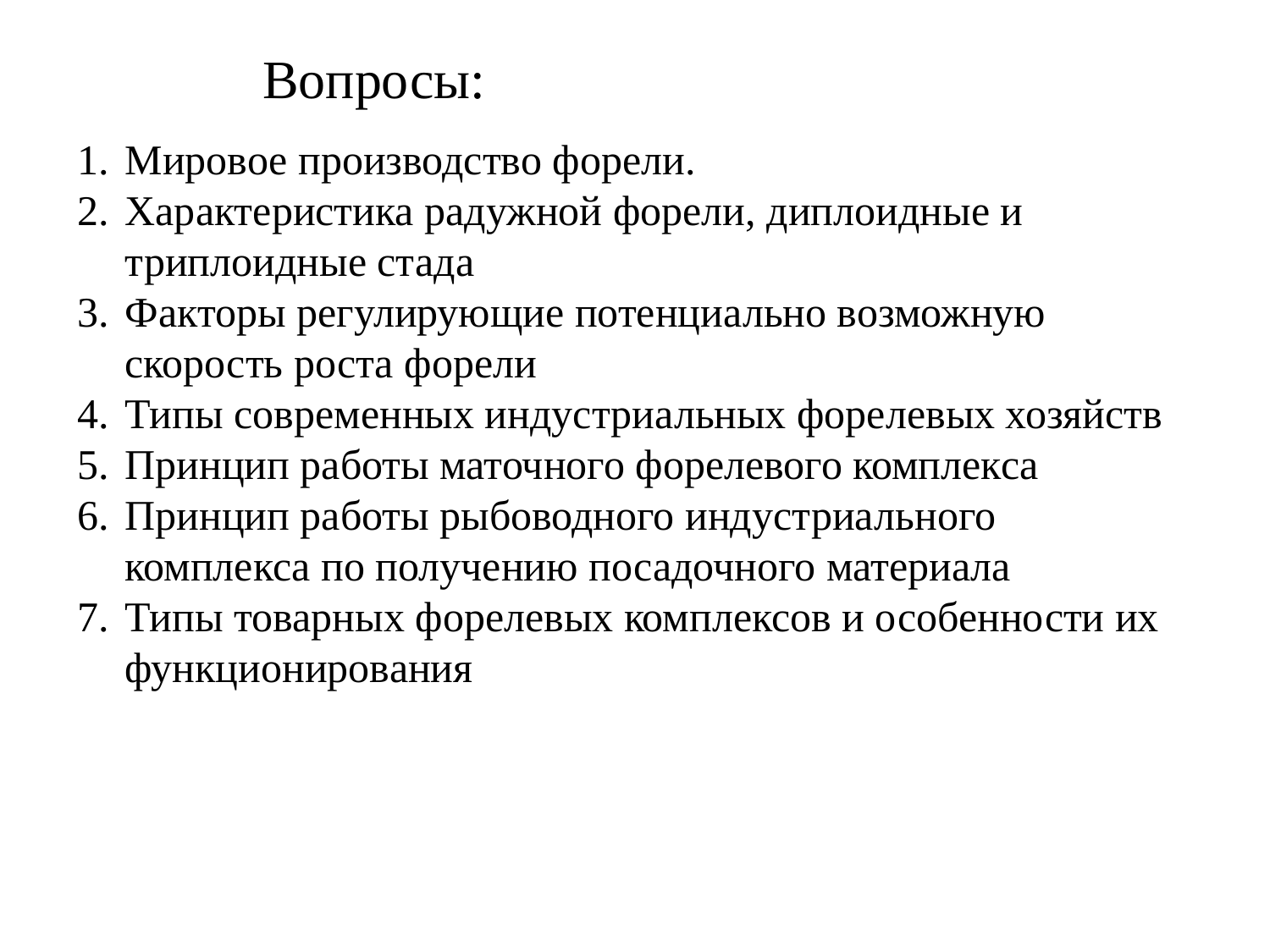

# Вопросы:
Мировое производство форели.
Характеристика радужной форели, диплоидные и триплоидные стада
Факторы регулирующие потенциально возможную скорость роста форели
Типы современных индустриальных форелевых хозяйств
Принцип работы маточного форелевого комплекса
Принцип работы рыбоводного индустриального комплекса по получению посадочного материала
Типы товарных форелевых комплексов и особенности их функционирования